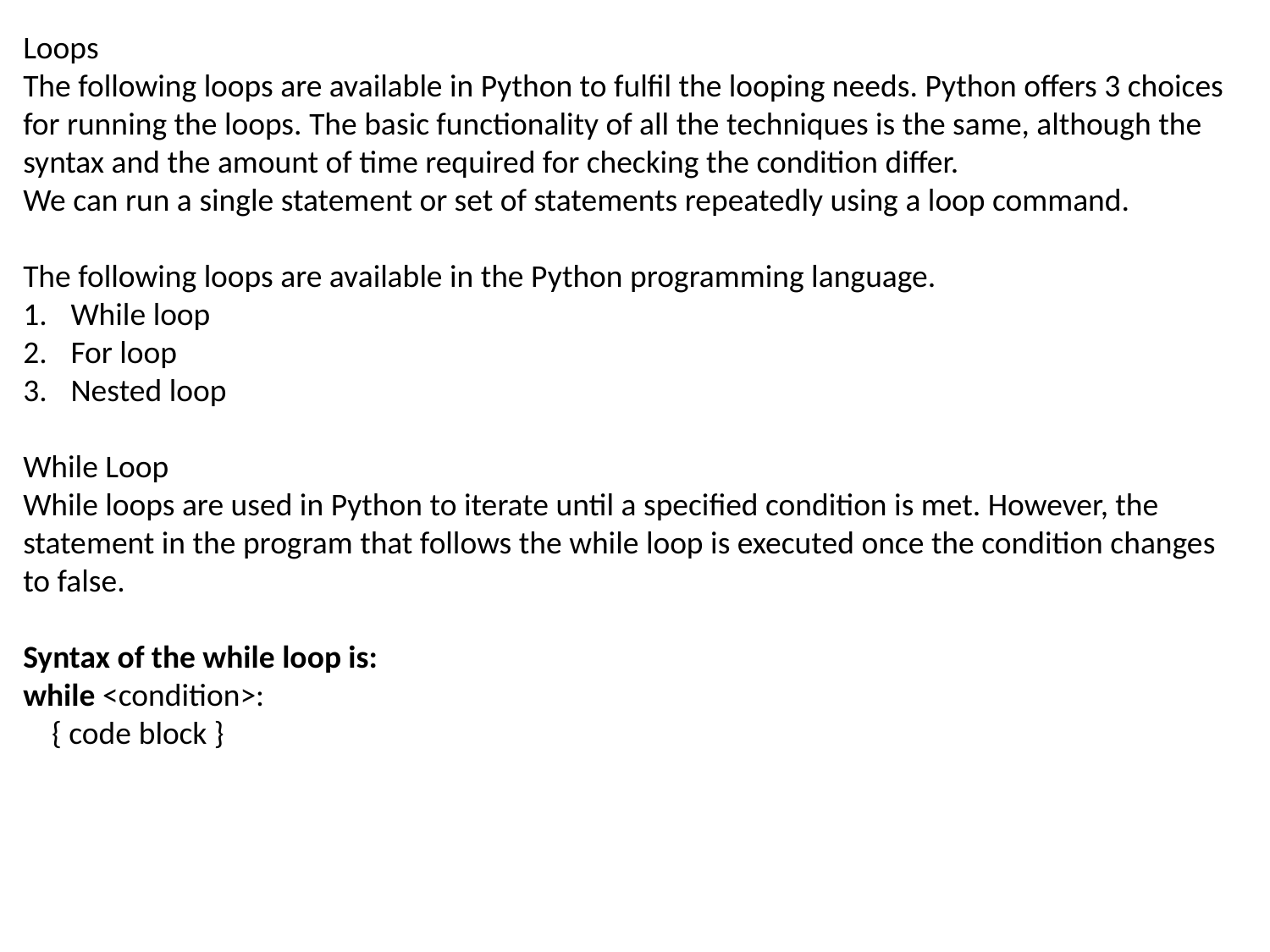

Loops
The following loops are available in Python to fulfil the looping needs. Python offers 3 choices for running the loops. The basic functionality of all the techniques is the same, although the syntax and the amount of time required for checking the condition differ.
We can run a single statement or set of statements repeatedly using a loop command.

The following loops are available in the Python programming language.
While loop
For loop
Nested loop

While Loop
While loops are used in Python to iterate until a specified condition is met. However, the statement in the program that follows the while loop is executed once the condition changes to false.

Syntax of the while loop is:
while <condition>:
    { code block }